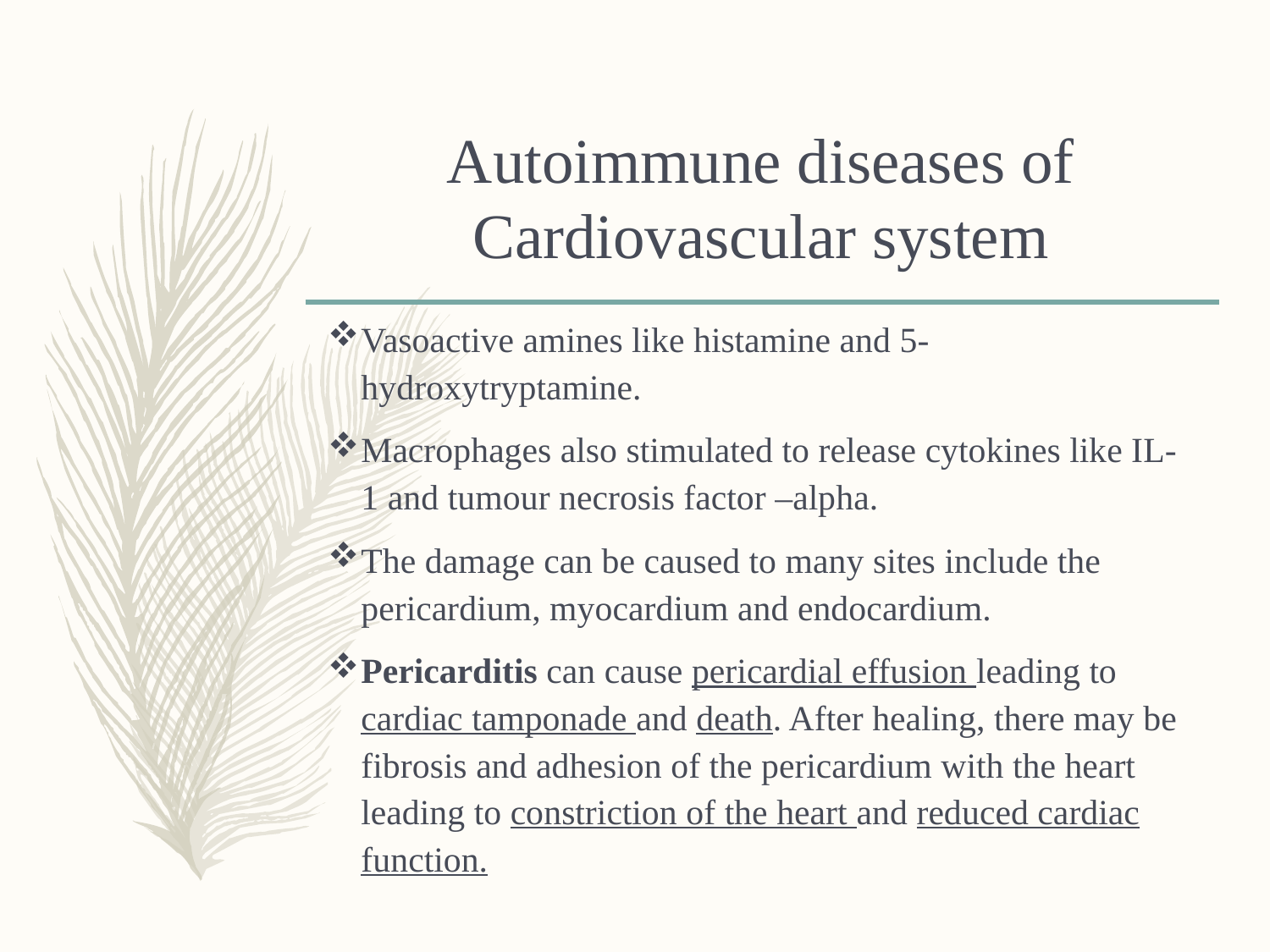

# Autoimmune diseases of Cardiovascular system
Vasoactive amines like histamine and 5-hydroxytryptamine.
Macrophages also stimulated to release cytokines like IL-1 and tumour necrosis factor –alpha.
The damage can be caused to many sites include the pericardium, myocardium and endocardium.
Pericarditis can cause pericardial effusion leading to cardiac tamponade and death. After healing, there may be fibrosis and adhesion of the pericardium with the heart leading to constriction of the heart and reduced cardiac function.